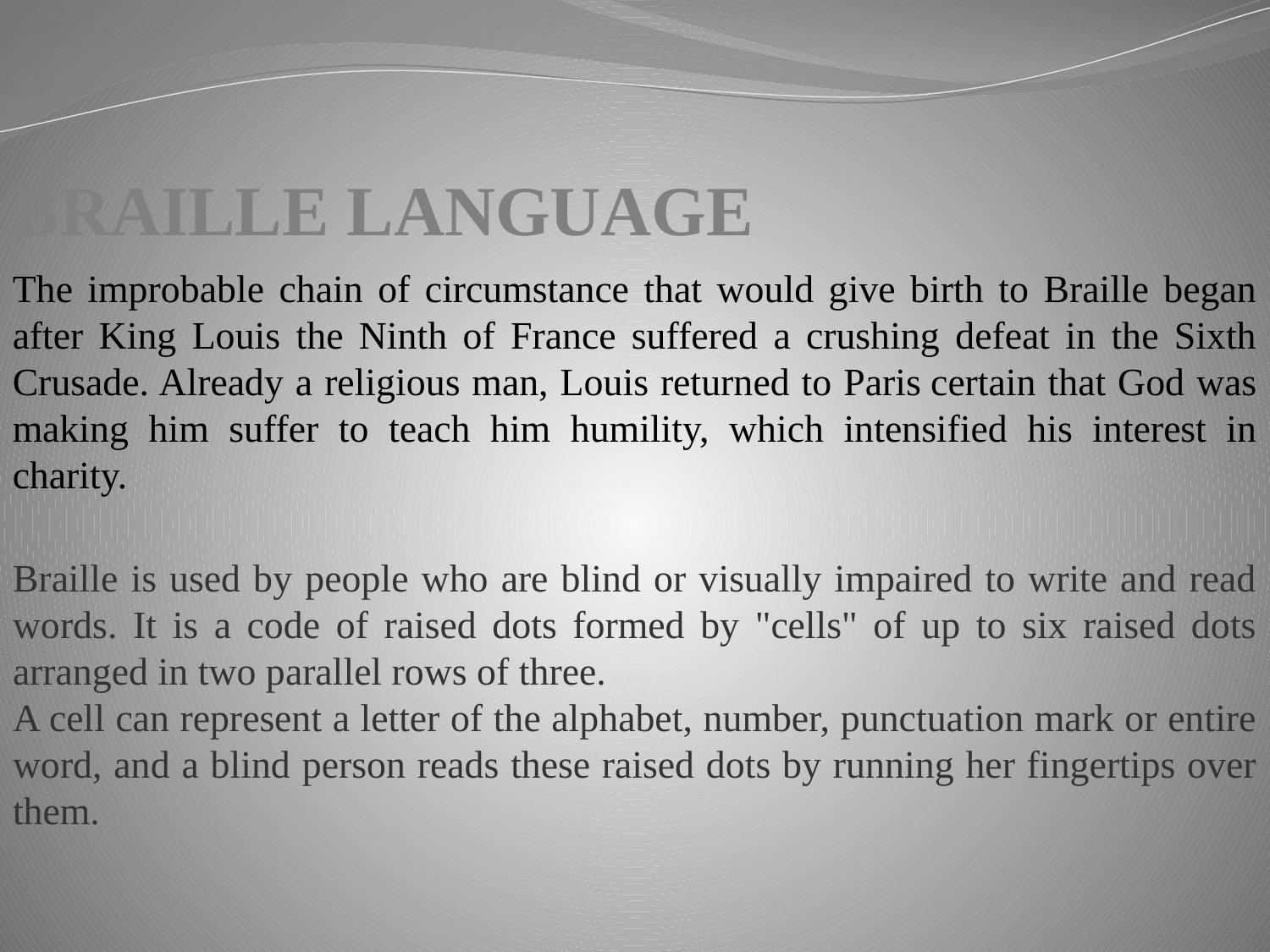

Braille Language
The improbable chain of circumstance that would give birth to Braille began after King Louis the Ninth of France suffered a crushing defeat in the Sixth Crusade. Already a religious man, Louis returned to Paris certain that God was making him suffer to teach him humility, which intensified his interest in charity.
Braille is used by people who are blind or visually impaired to write and read words. It is a code of raised dots formed by "cells" of up to six raised dots arranged in two parallel rows of three.
A cell can represent a letter of the alphabet, number, punctuation mark or entire word, and a blind person reads these raised dots by running her fingertips over them.